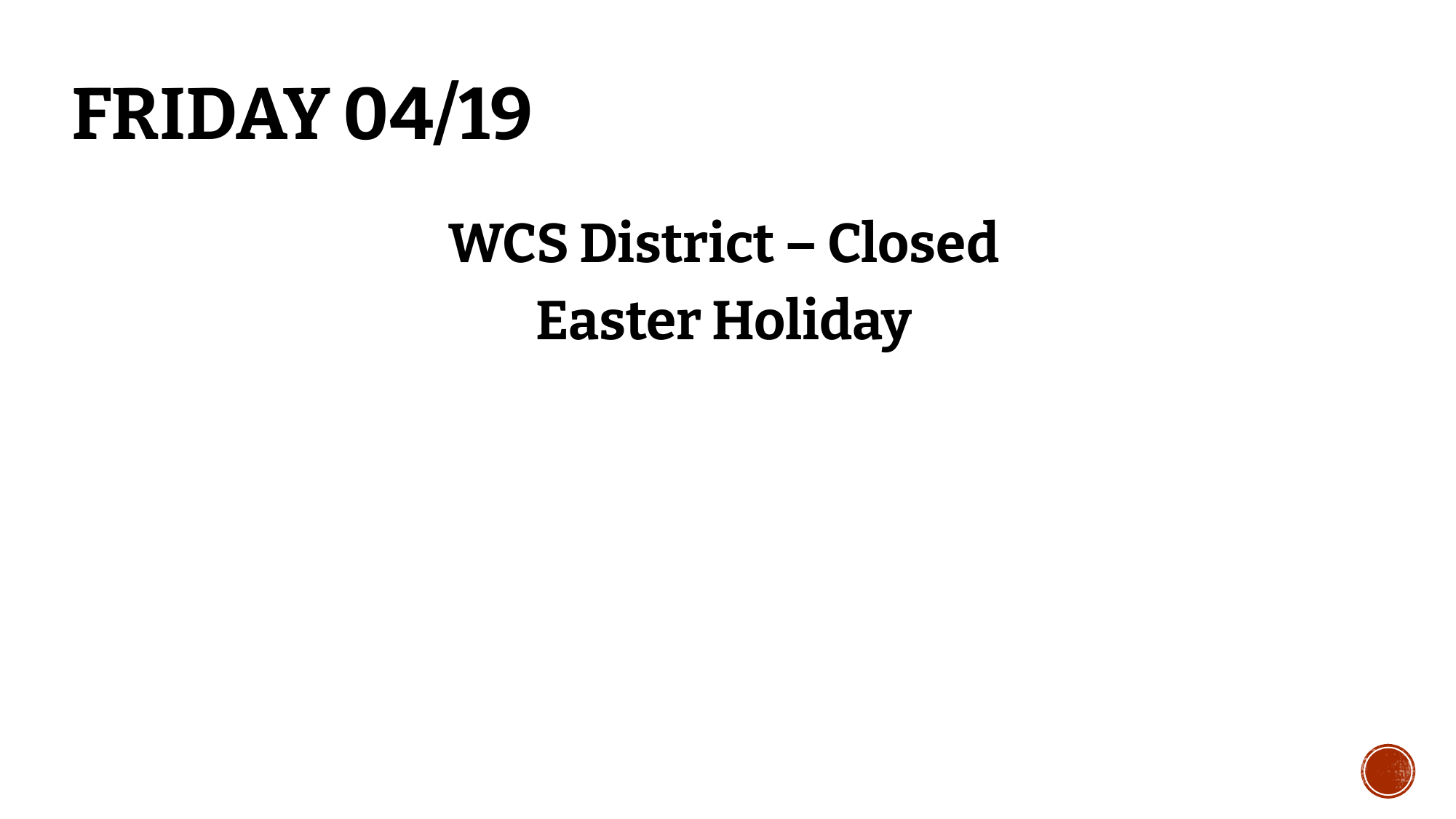

# Friday 04/19
WCS District – Closed
Easter Holiday